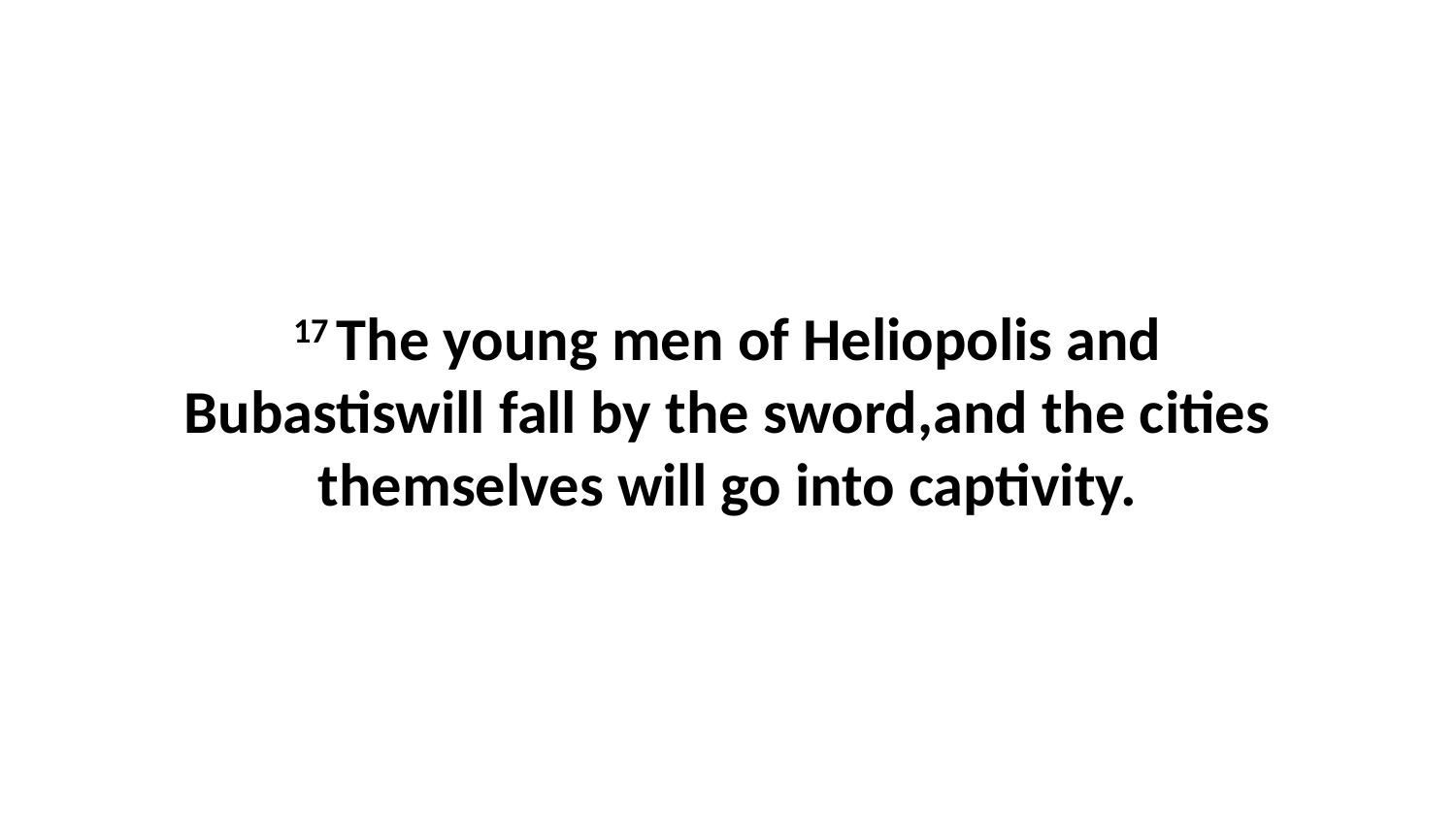

17 The young men of Heliopolis and Bubastiswill fall by the sword,and the cities themselves will go into captivity.